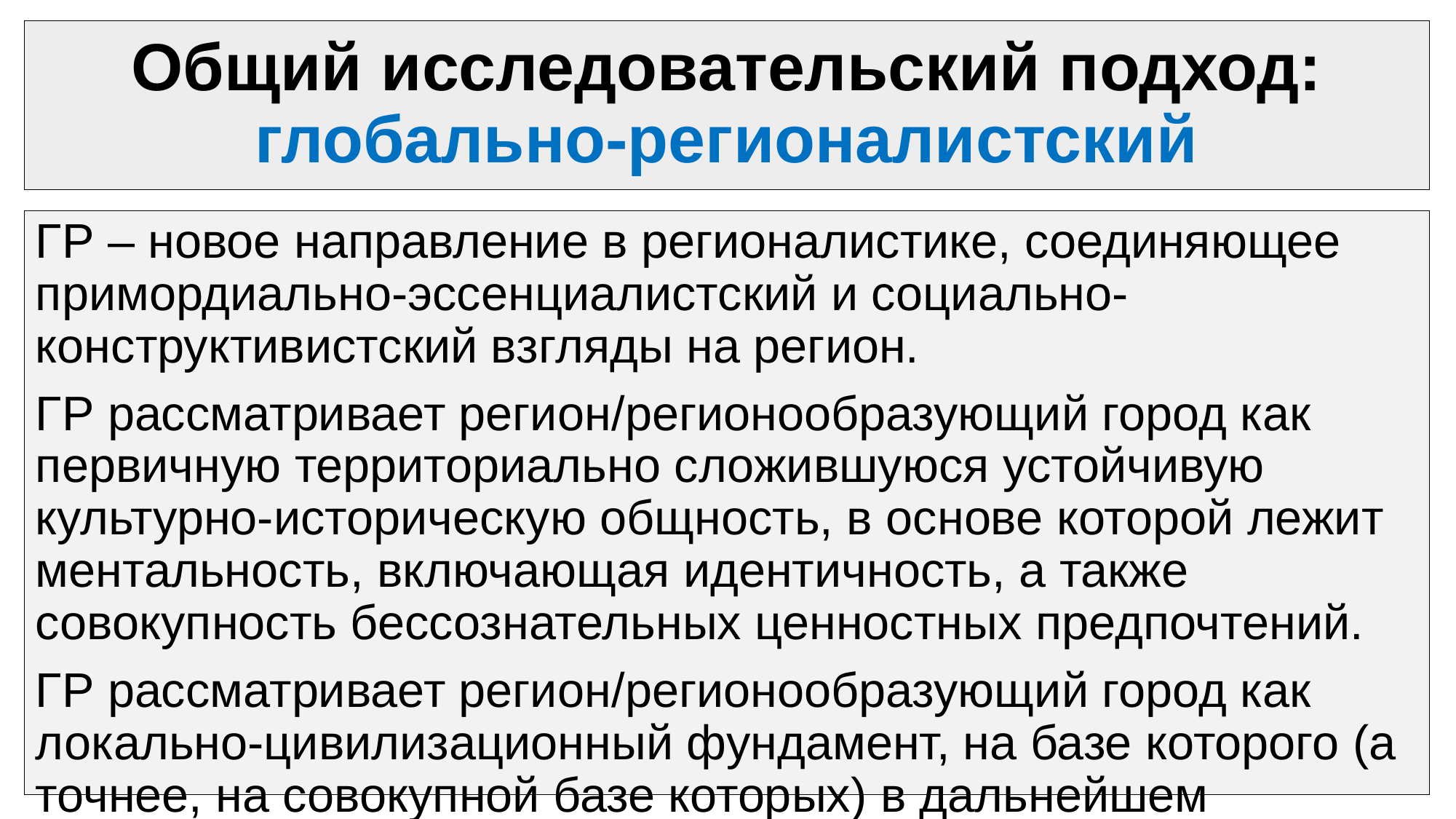

# Общий исследовательский подход: глобально-регионалистский
ГР – новое направление в регионалистике, соединяющее примордиально-эссенциалистский и социально-конструктивистский взгляды на регион.
ГР рассматривает регион/регионообразующий город как первичную территориально сложившуюся устойчивую культурно-историческую общность, в основе которой лежит ментальность, включающая идентичность, а также совокупность бессознательных ценностных предпочтений.
ГР рассматривает регион/регионообразующий город как локально-цивилизационный фундамент, на базе которого (а точнее, на совокупной базе которых) в дальнейшем складываются государства. В этом отношении регионалистская проблематика носит универсально-глобальный характер.